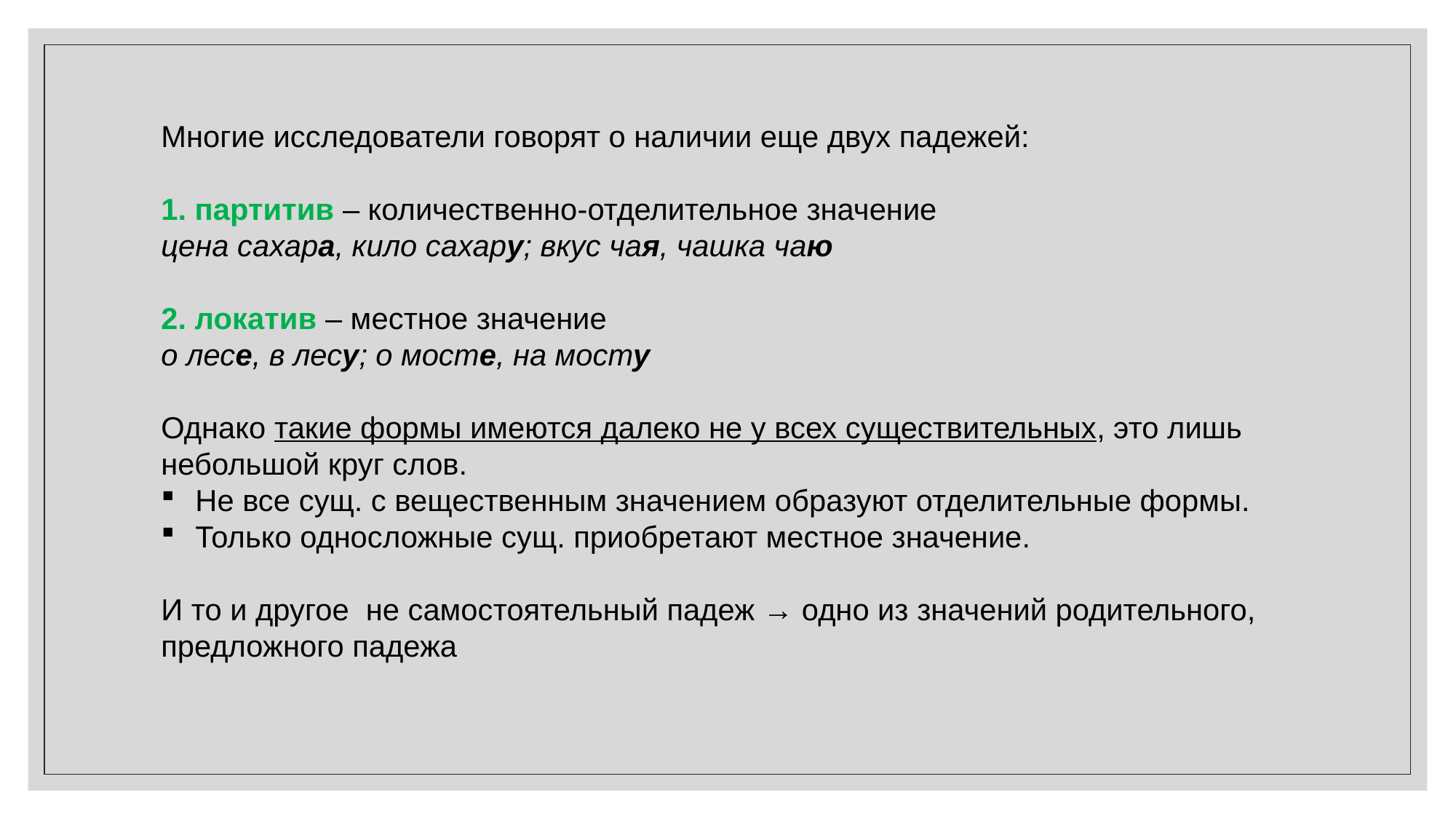

Многие исследователи говорят о наличии еще двух падежей:

1. партитив – количественно-отделительное значение
цена сахара, кило сахару; вкус чая, чашка чаю

2. локатив – местное значение
о лесе, в лесу; о мосте, на мосту

Однако такие формы имеются далеко не у всех существительных, это лишь небольшой круг слов.
Не все сущ. с вещественным значением образуют отделительные формы.
Только односложные сущ. приобретают местное значение.

И то и другое  не самостоятельный падеж → одно из значений родительного, предложного падежа